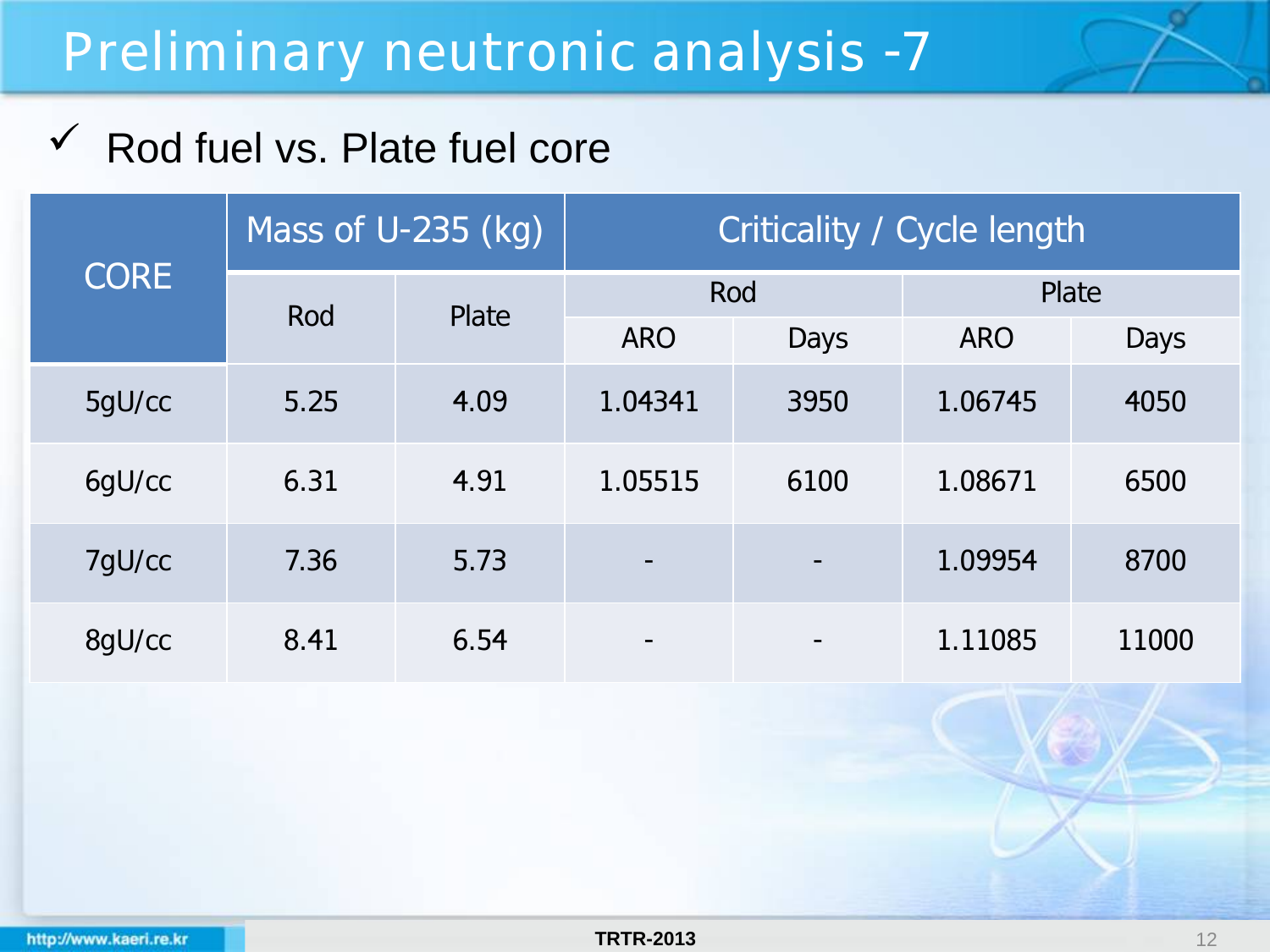

Preliminary neutronic analysis -7
  Rod fuel vs. Plate fuel core
| CORE | Mass of U-235 (kg) |  | Criticality / Cycle length |  |  |  |
| --- | --- | --- | --- | --- | --- | --- |
|  | Rod | Plate | Rod |  | Plate |  |
|  |  |  | ARO | Days | ARO | Days |
| 5gU/cc | 5.25 | 4.09 | 1.04341 | 3950 | 1.06745 | 4050 |
| 6gU/cc | 6.31 | 4.91 | 1.05515 | 6100 | 1.08671 | 6500 |
| 7gU/cc | 7.36 | 5.73 | - | - | 1.09954 | 8700 |
| 8gU/cc | 8.41 | 6.54 | - | - | 1.11085 | 11000 |
12